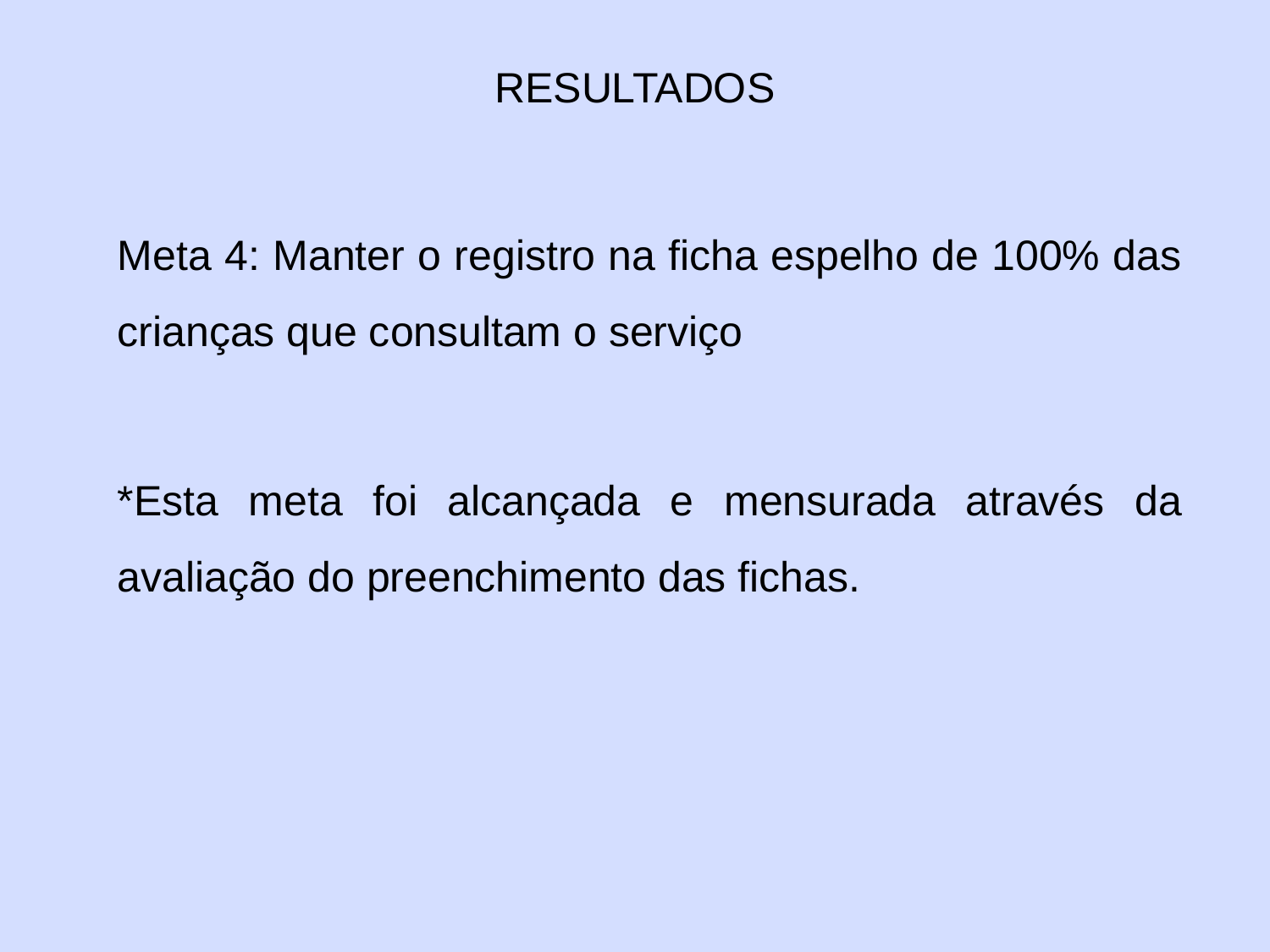

# RESULTADOS
Meta 4: Manter o registro na ficha espelho de 100% das crianças que consultam o serviço

*Esta meta foi alcançada e mensurada através da avaliação do preenchimento das fichas.